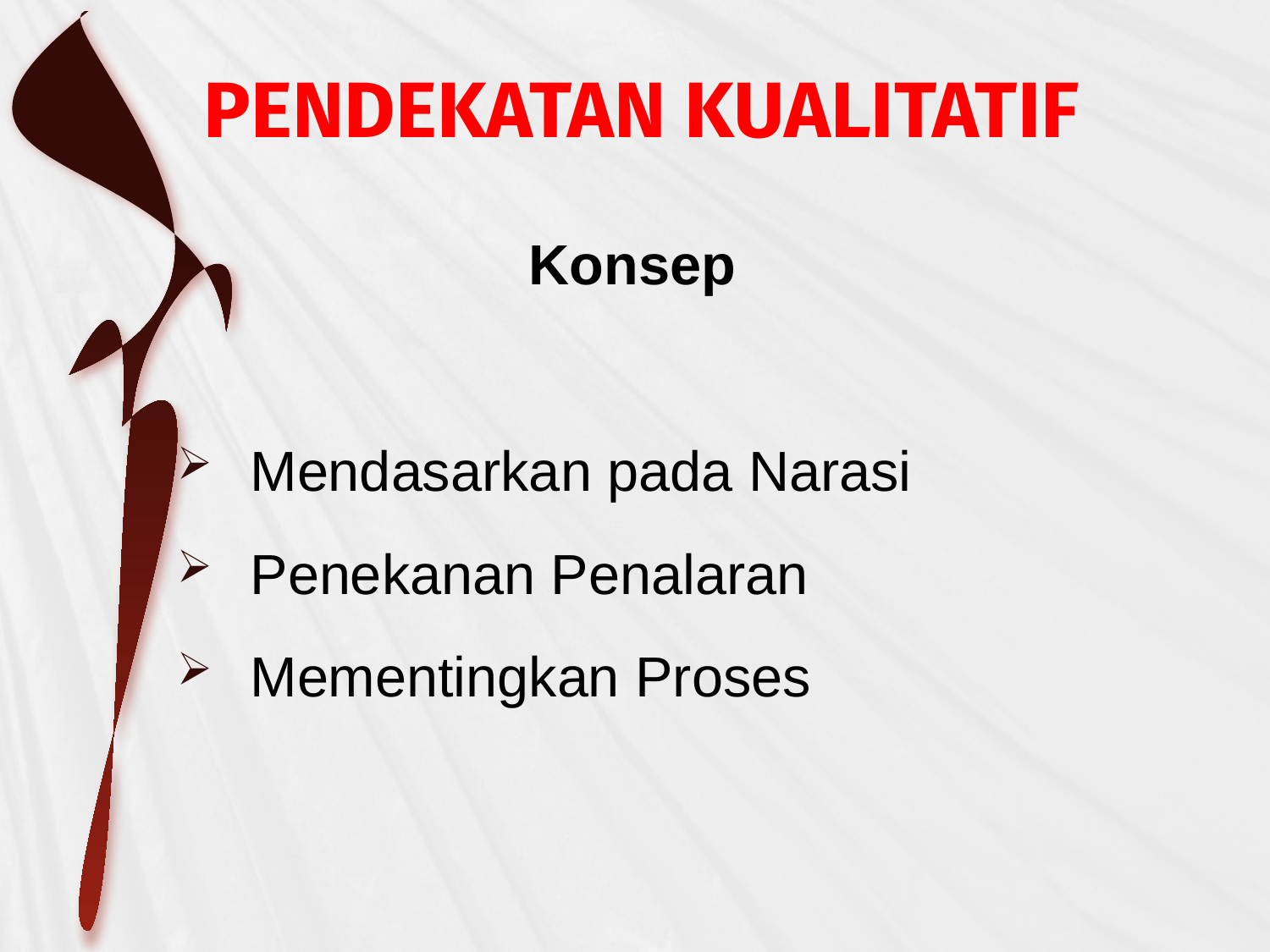

# PENDEKATAN KUALITATIF
Konsep

Mendasarkan pada Narasi
Penekanan Penalaran
Mementingkan Proses